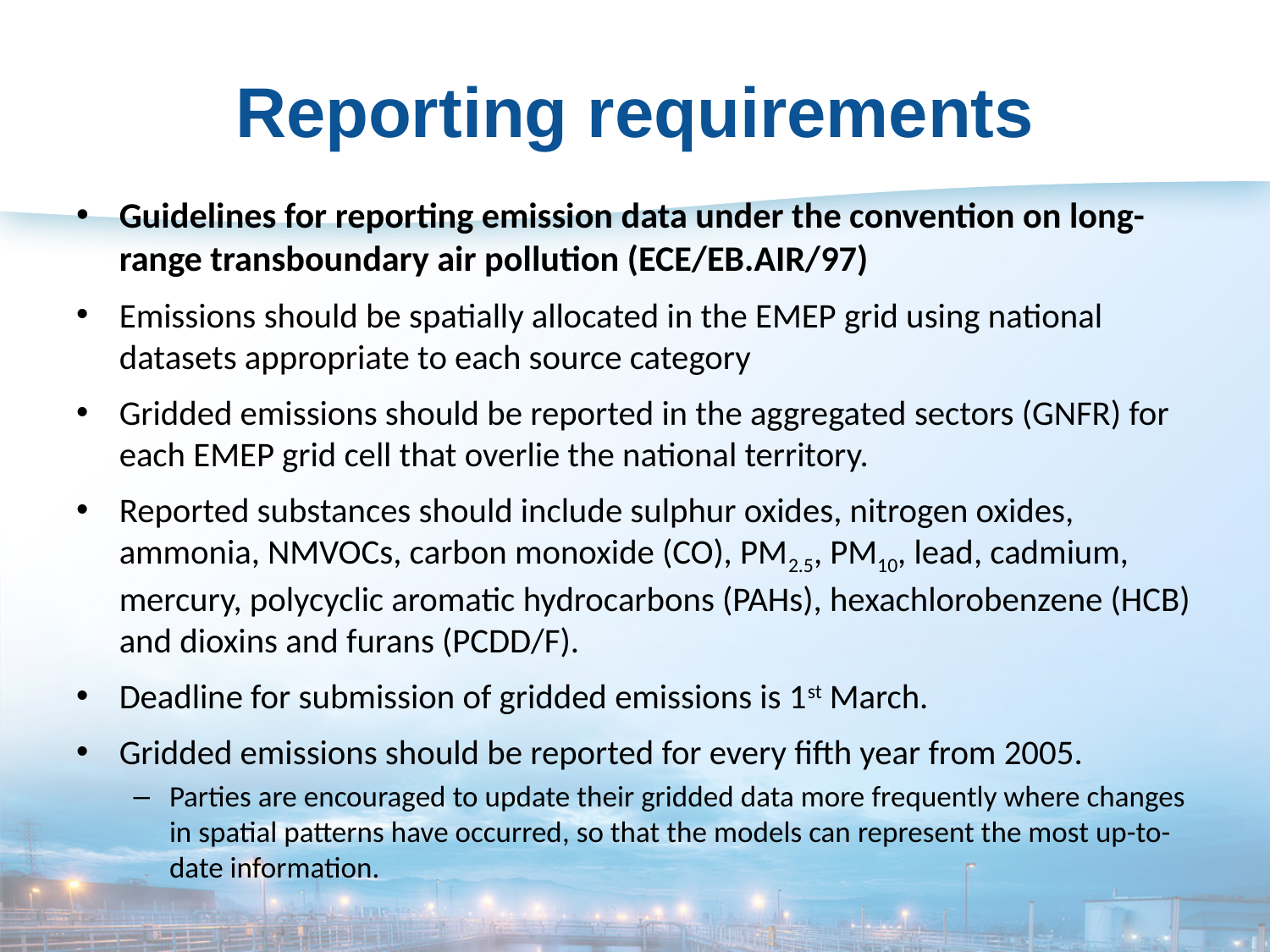

# Reporting requirements
Guidelines for reporting emission data under the convention on long-range transboundary air pollution (ECE/EB.AIR/97)
Emissions should be spatially allocated in the EMEP grid using national datasets appropriate to each source category
Gridded emissions should be reported in the aggregated sectors (GNFR) for each EMEP grid cell that overlie the national territory.
Reported substances should include sulphur oxides, nitrogen oxides, ammonia, NMVOCs, carbon monoxide (CO), PM2.5, PM10, lead, cadmium, mercury, polycyclic aromatic hydrocarbons (PAHs), hexachlorobenzene (HCB) and dioxins and furans (PCDD/F).
Deadline for submission of gridded emissions is 1st March.
Gridded emissions should be reported for every fifth year from 2005.
Parties are encouraged to update their gridded data more frequently where changes in spatial patterns have occurred, so that the models can represent the most up-to-date information.